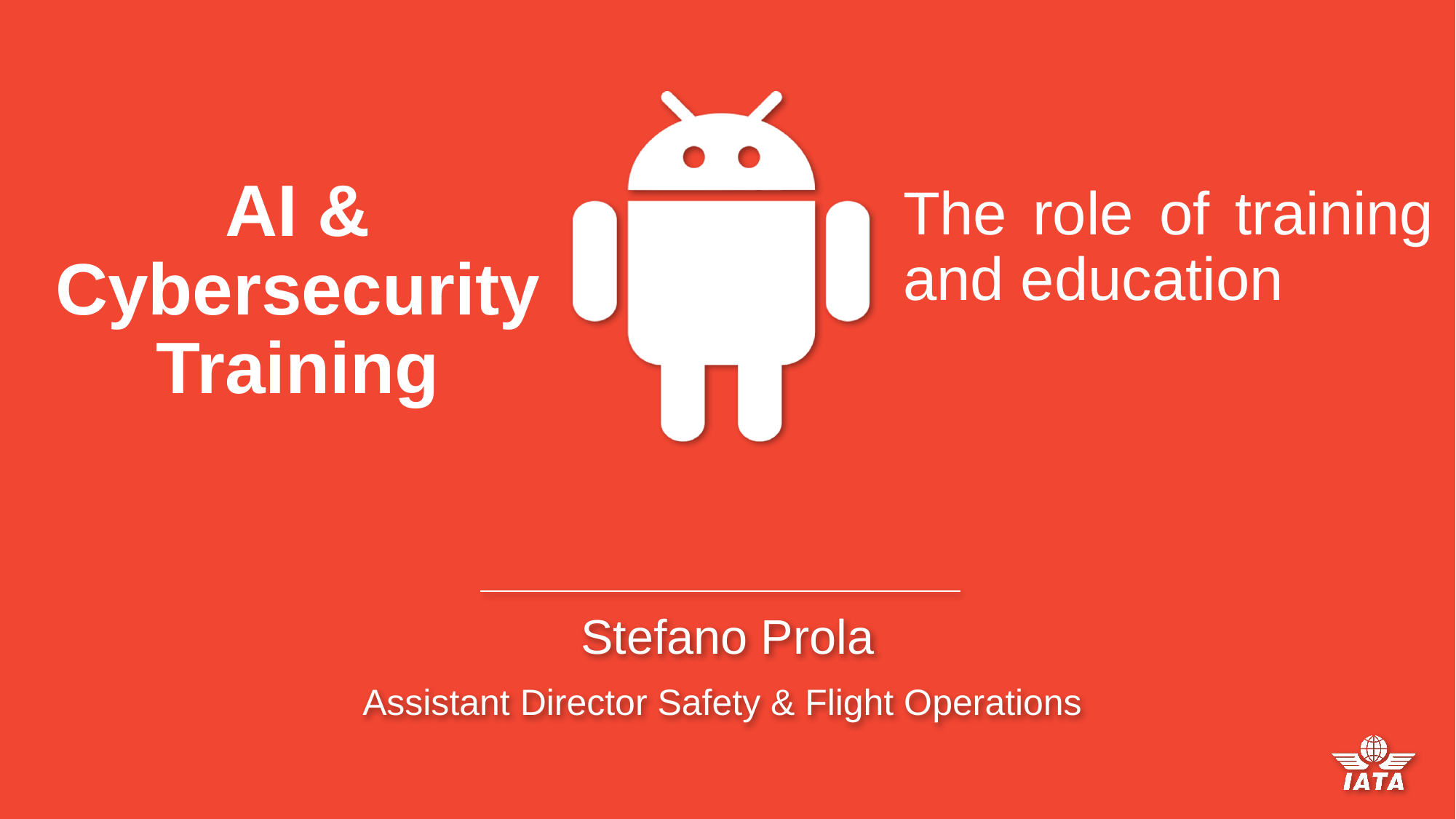

# AI & Cybersecurity Training
The role of training and education
Stefano Prola
Assistant Director Safety & Flight Operations